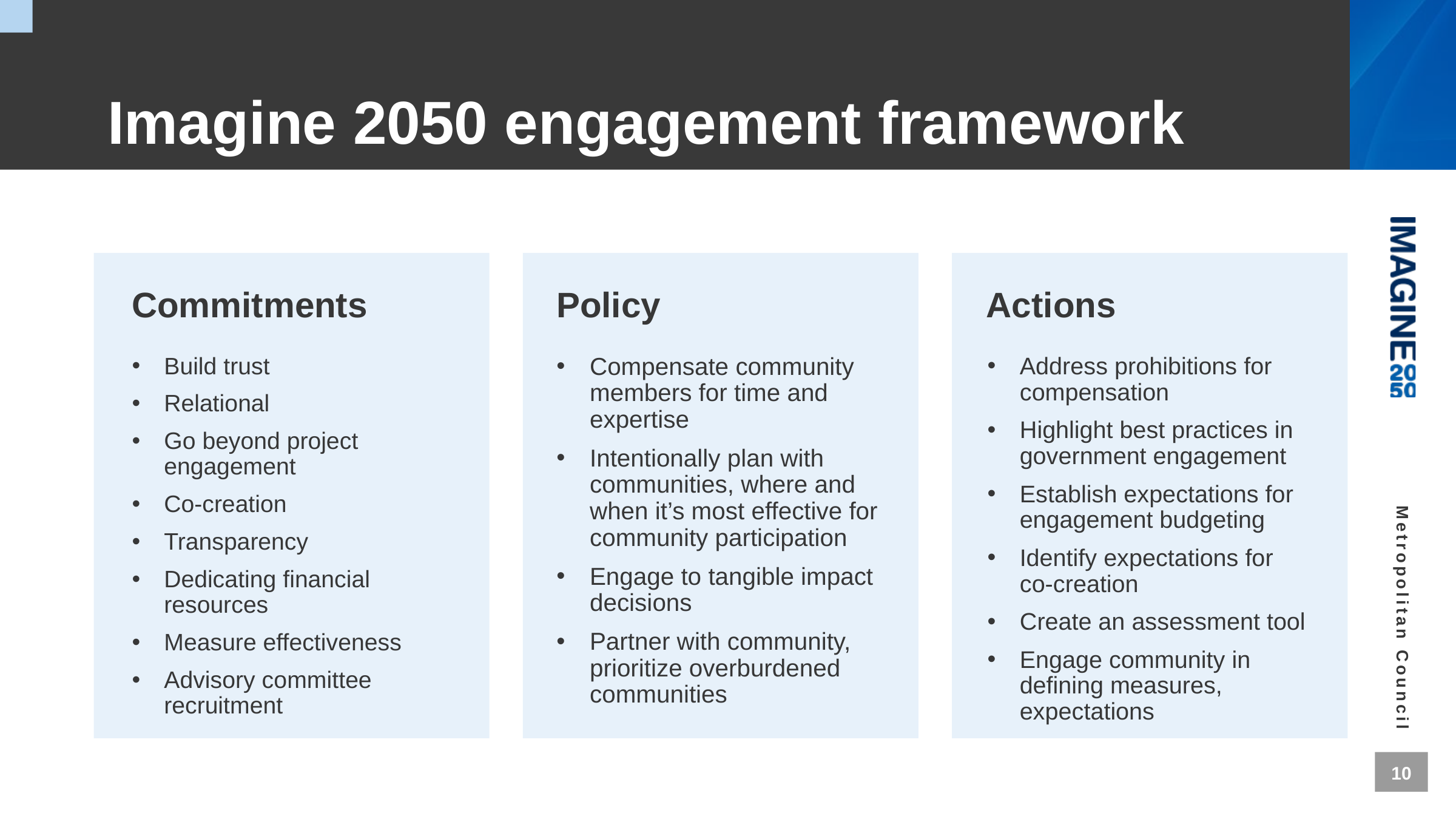

# Imagine 2050 engagement framework
Commitments
Policy
Actions
Build trust
Relational
Go beyond project engagement
Co-creation
Transparency
Dedicating financial resources
Measure effectiveness
Advisory committee recruitment

Compensate community members for time and expertise
Intentionally plan with communities, where and when it’s most effective for community participation
Engage to tangible impact decisions
Partner with community, prioritize overburdened communities
Address prohibitions for compensation
Highlight best practices in government engagement
Establish expectations for engagement budgeting
Identify expectations for co-creation
Create an assessment tool
Engage community in defining measures, expectations